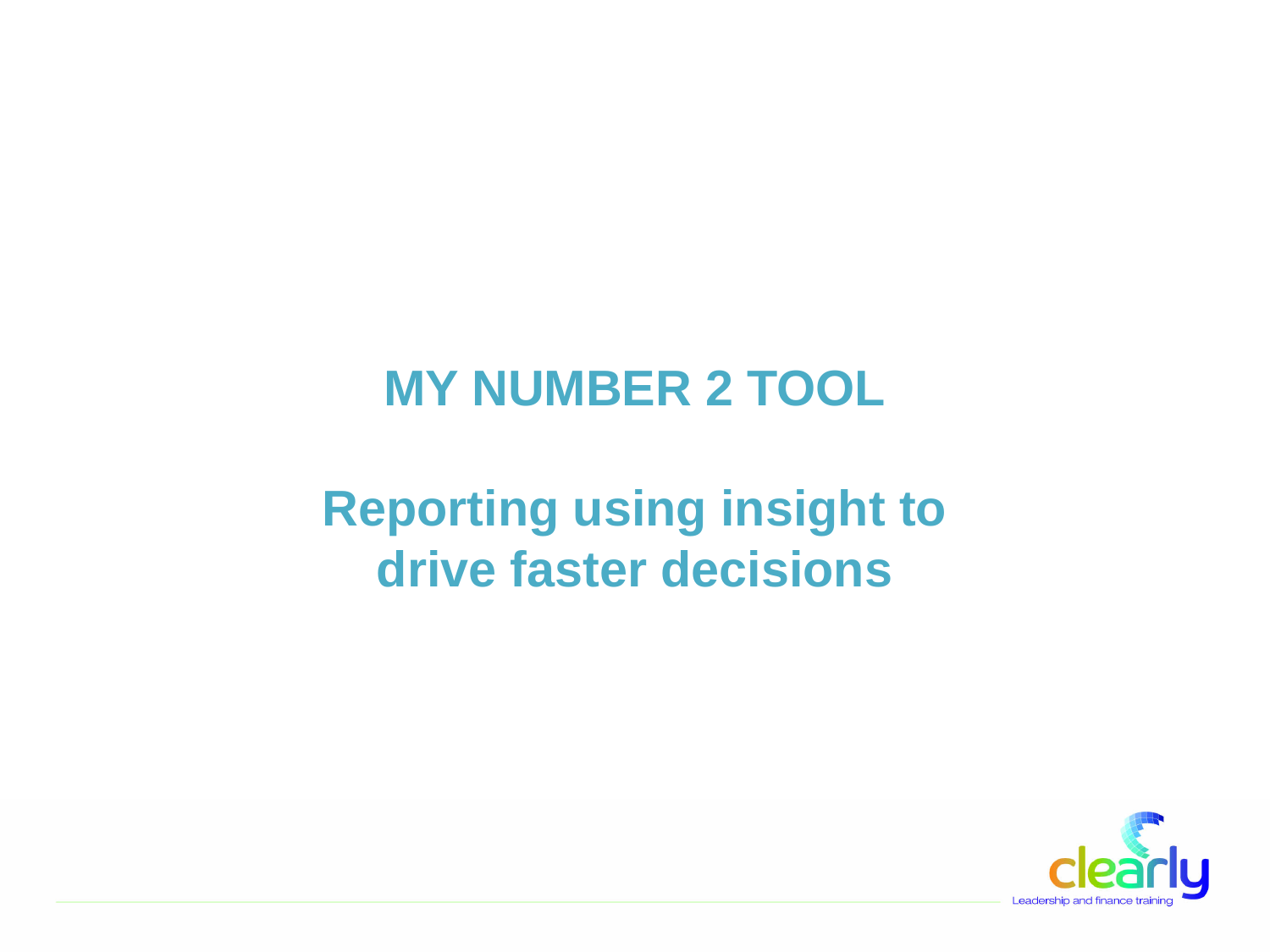

MY NUMBER 2 TOOL

Reporting using insight to drive faster decisions